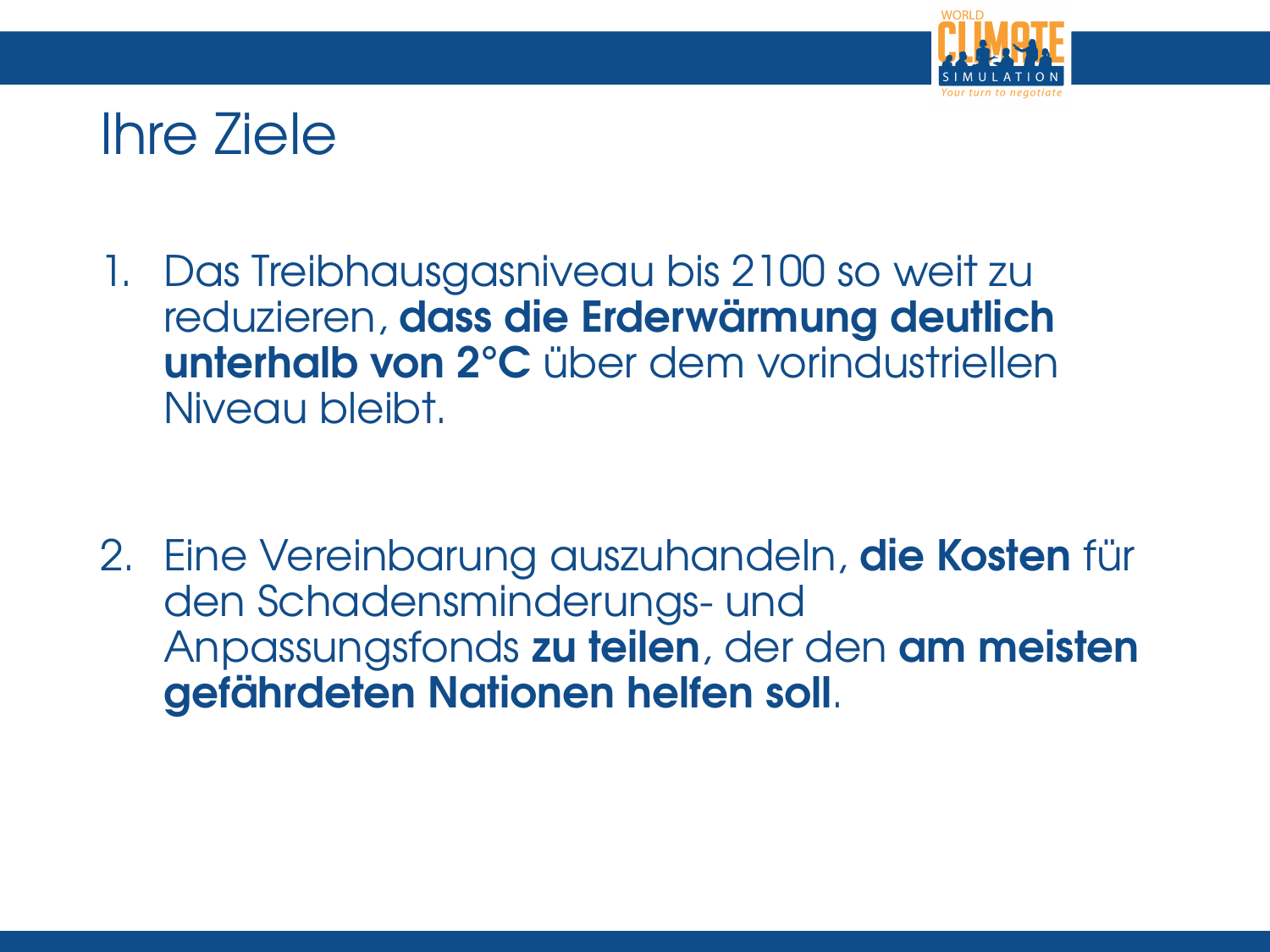

# Ihre Ziele
Das Treibhausgasniveau bis 2100 so weit zu reduzieren, dass die Erderwärmung deutlich unterhalb von 2°C über dem vorindustriellen Niveau bleibt.

Eine Vereinbarung auszuhandeln, die Kosten für den Schadensminderungs- und Anpassungsfonds zu teilen, der den am meisten gefährdeten Nationen helfen soll.